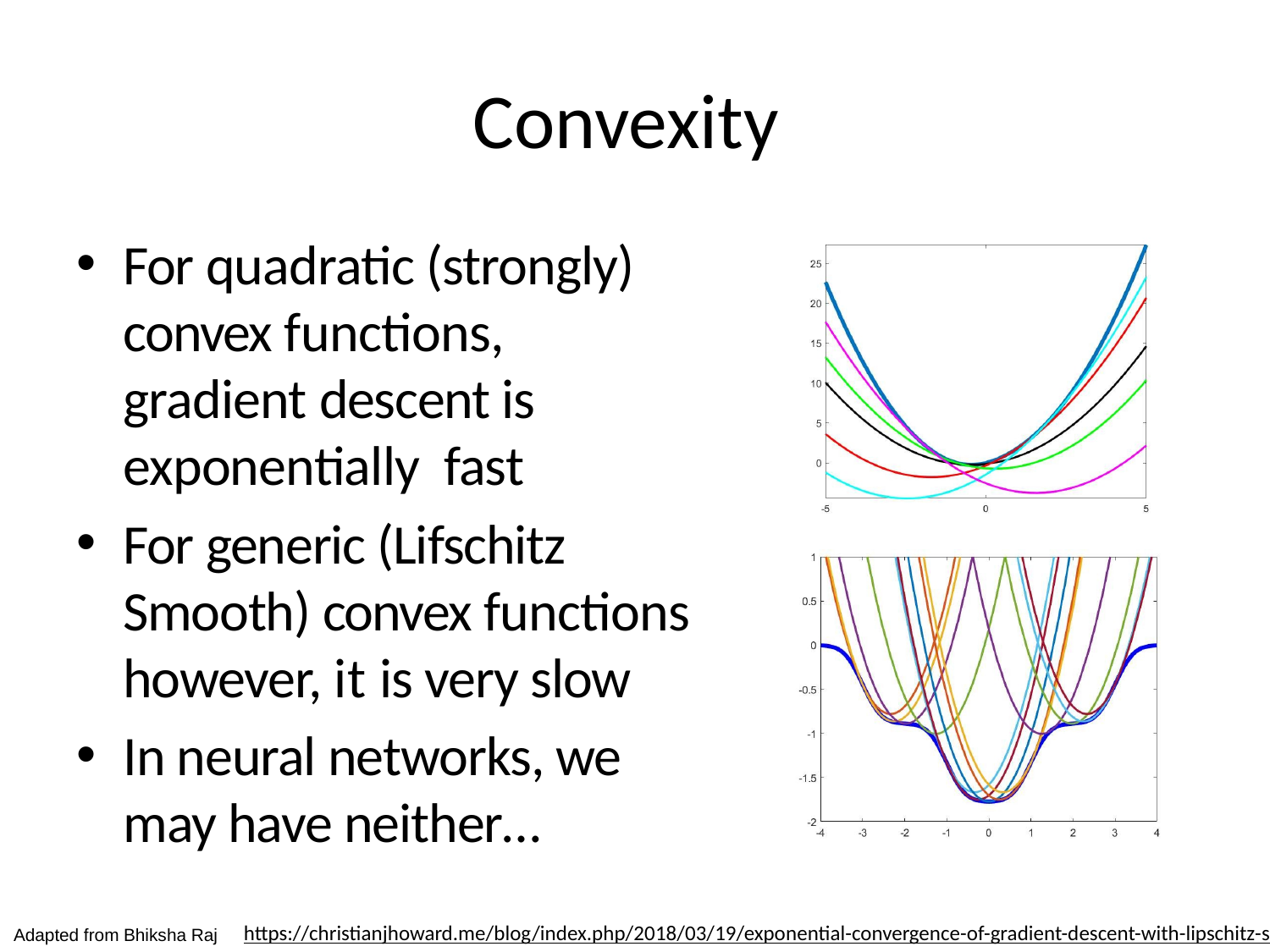

# Convexity
For quadratic (strongly) convex functions, gradient descent is exponentially  fast
For generic (Lifschitz Smooth) convex functions however, it is very slow
In neural networks, we may have neither…

https://christianjhoward.me/blog/index.php/2018/03/19/exponential-convergence-of-gradient-descent-with-lipschitz-smoothness-and-strong-convexity/
Adapted from Bhiksha Raj